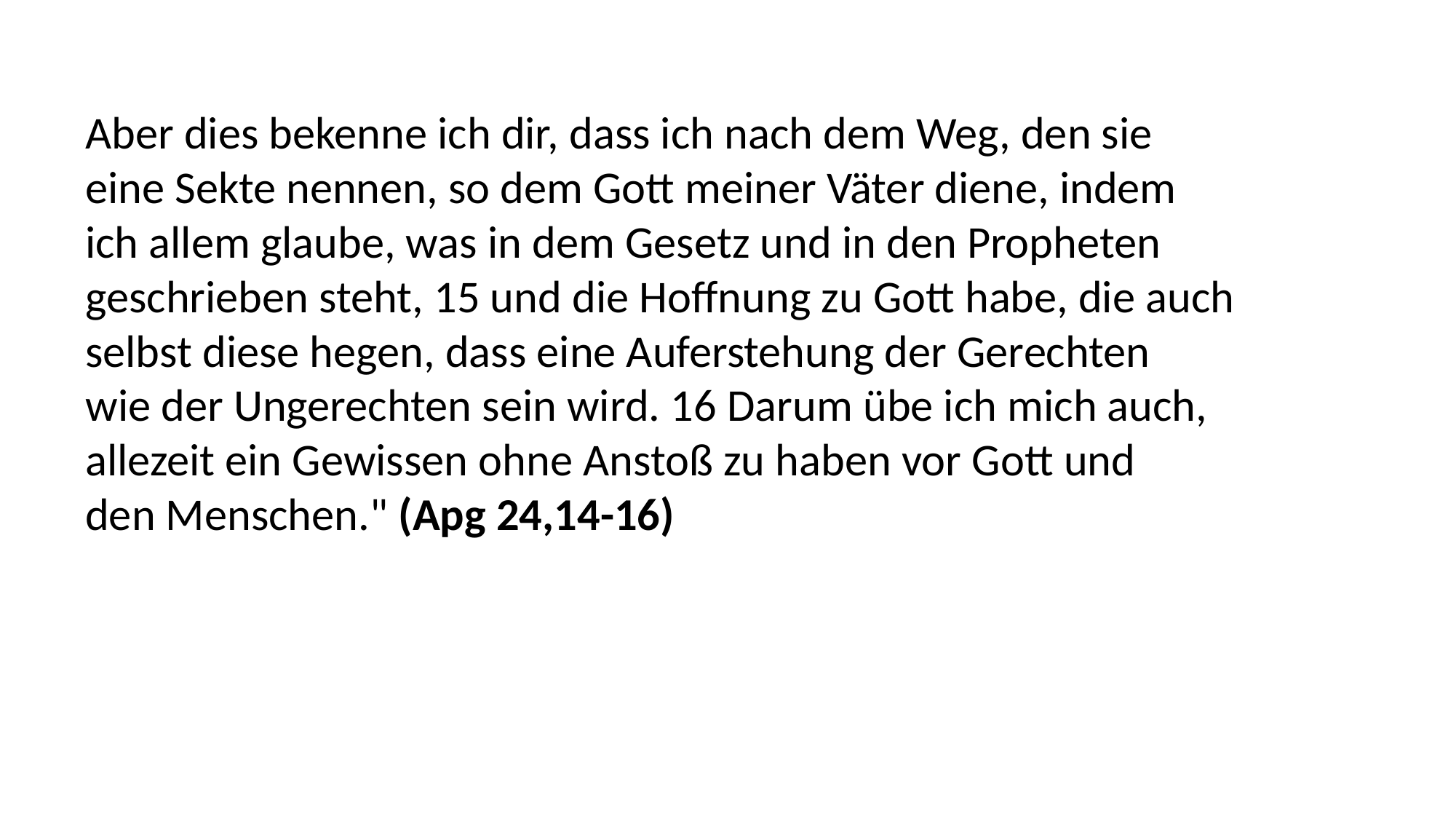

Aber dies bekenne ich dir, dass ich nach dem Weg, den sie
eine Sekte nennen, so dem Gott meiner Väter diene, indem
ich allem glaube, was in dem Gesetz und in den Propheten
geschrieben steht, 15 und die Hoffnung zu Gott habe, die auch
selbst diese hegen, dass eine Auferstehung der Gerechten
wie der Ungerechten sein wird. 16 Darum übe ich mich auch,
allezeit ein Gewissen ohne Anstoß zu haben vor Gott und
den Menschen." (Apg 24,14-16)